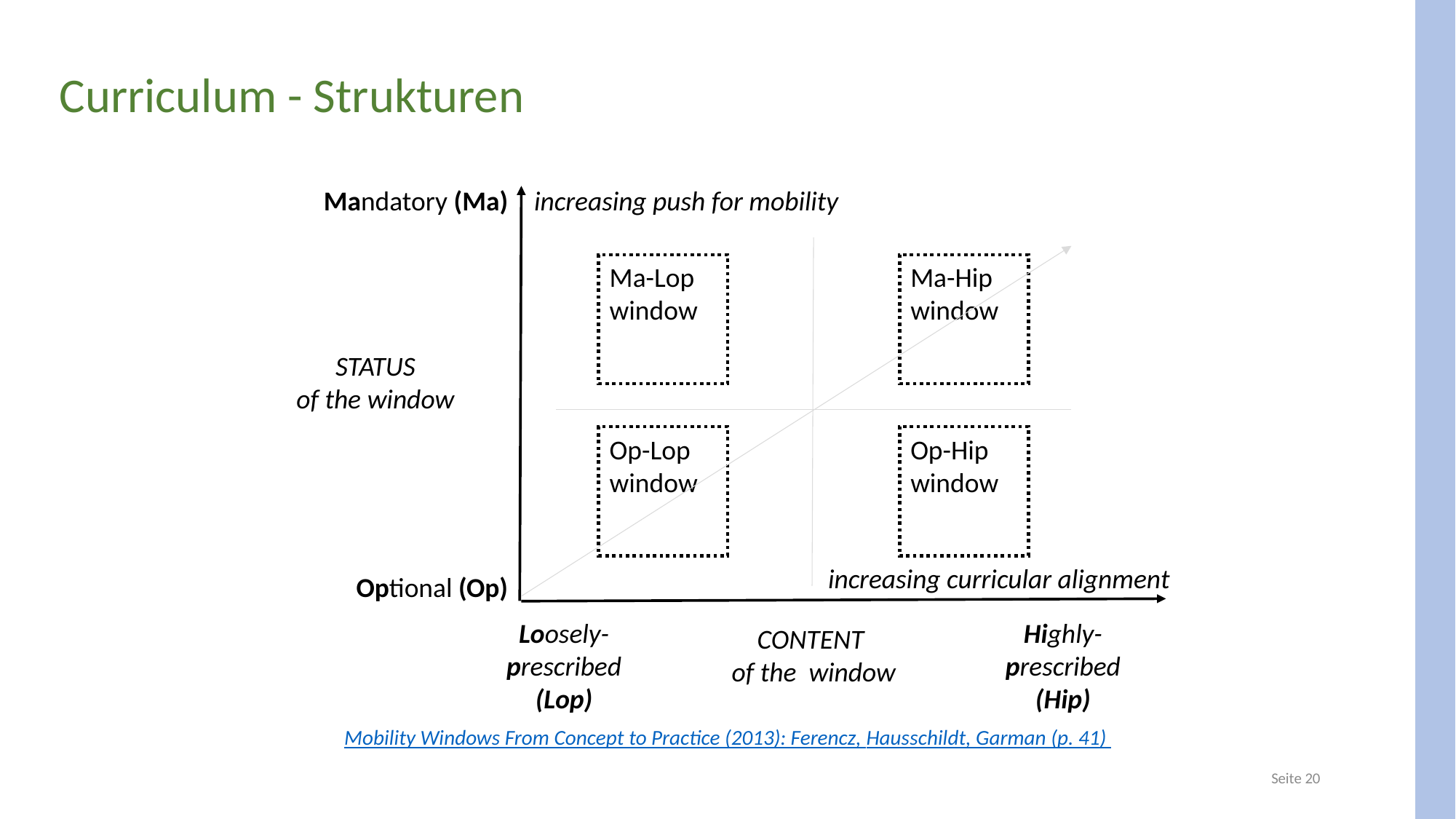

Curriculum - Strukturen
Mandatory (Ma)

increasing push for mobility

Ma-Lop
window
Ma-Hip
window

STATUS
of the window

Op-Lop
window
Op-Hip
window
increasing curricular alignment

Optional (Op)

Loosely-prescribed (Lop)

Highly-prescribed (Hip)

CONTENT
of the  window

Mobility Windows From Concept to Practice (2013): Ferencz, Hausschildt, Garman (p. 41)
Seite 20